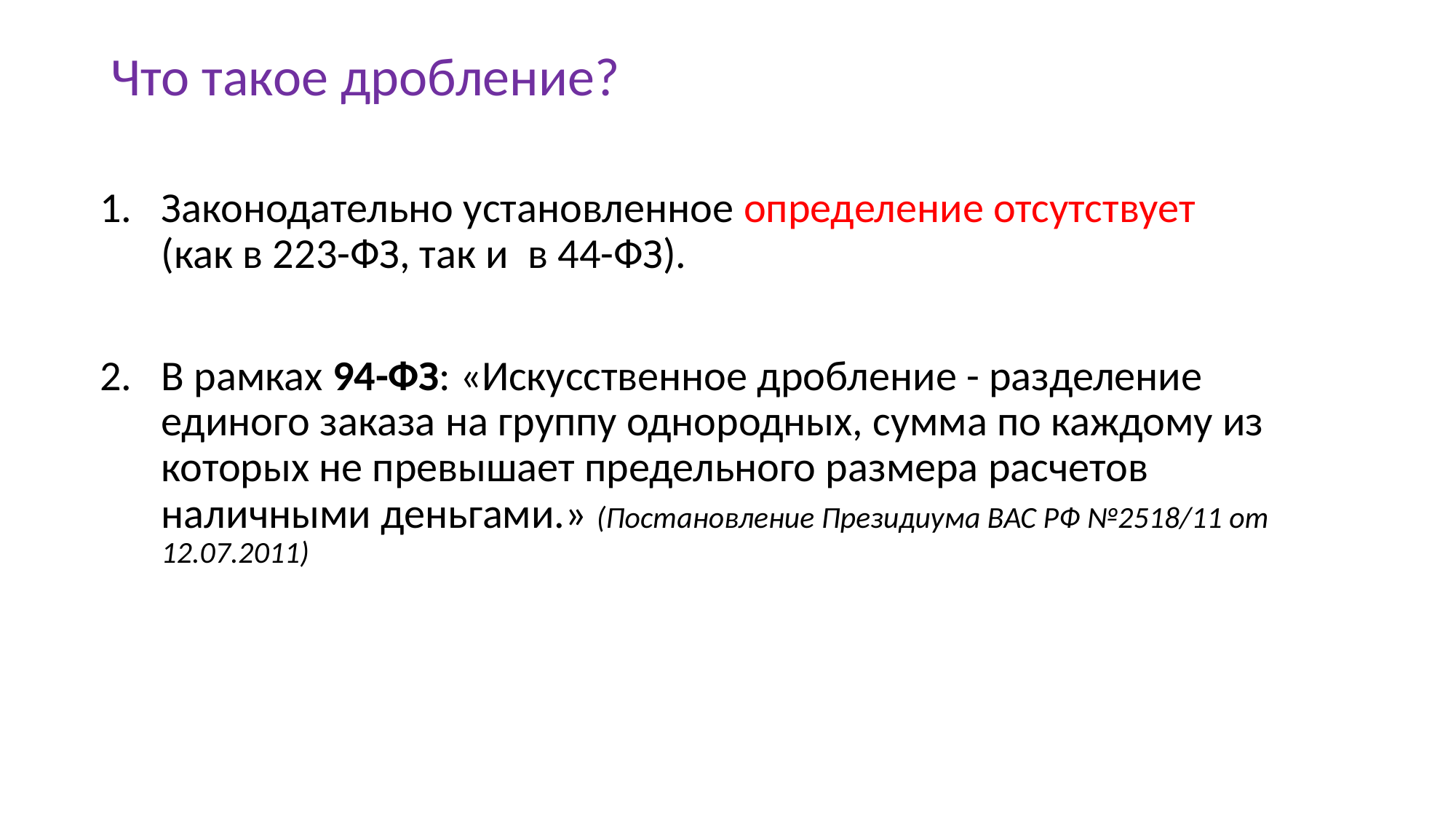

# Что такое дробление?
Законодательно установленное определение отсутствует
(как в 223-ФЗ, так и  в 44-ФЗ).

В рамках 94-ФЗ: «Искусственное дробление - разделение единого заказа на группу однородных, сумма по каждому из которых не превышает предельного размера расчетов наличными деньгами.» (Постановление Президиума ВАС РФ №2518/11 от 12.07.2011)